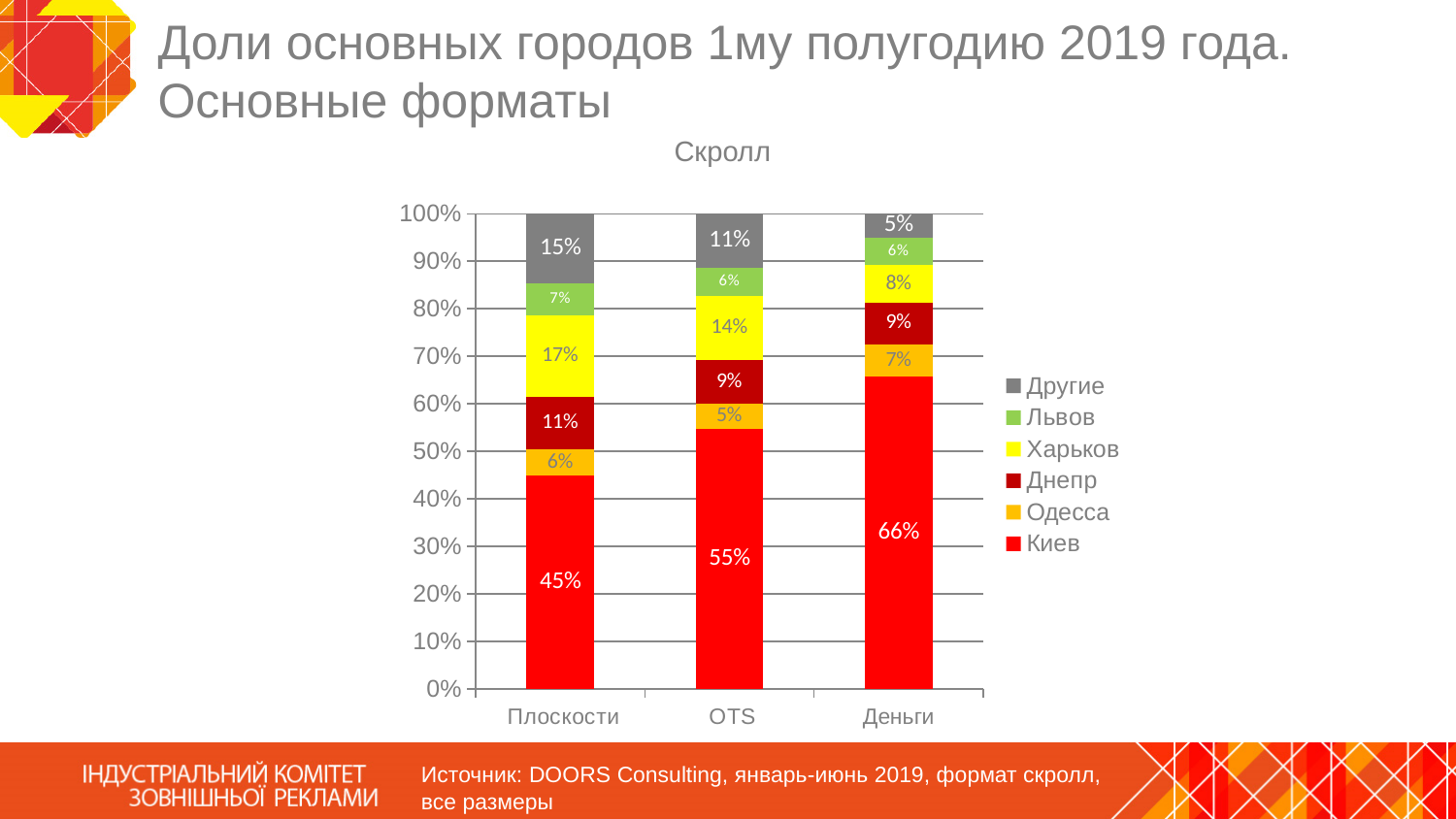

# Доли основных городов 1му полугодию 2019 года. Основные форматы
Скролл

### Chart

| Category | Киев | Одесса | Днепр | Харьков | Львов | Другие |
|---|---|---|---|---|---|---|
|  Плоскости | 0.44835666463785756 | 0.05532562385879489 | 0.1109251369446135 | 0.17142422398052343 | 0.06737674984783931 | 0.14659160073037136 |
|  OTS | 0.5463344031512736 | 0.05365701287119742 | 0.09122145231362039 | 0.13599881731865154 | 0.059699179276370695 | 0.1130891350688864 |
| Деньги | 0.6564560056282879 | 0.0691301076238861 | 0.0863735555575204 | 0.07934440429097772 | 0.05775993201218725 | 0.050935994887140734 |
Источник: DOORS Consulting, январь-июнь 2019, формат скролл, все размеры